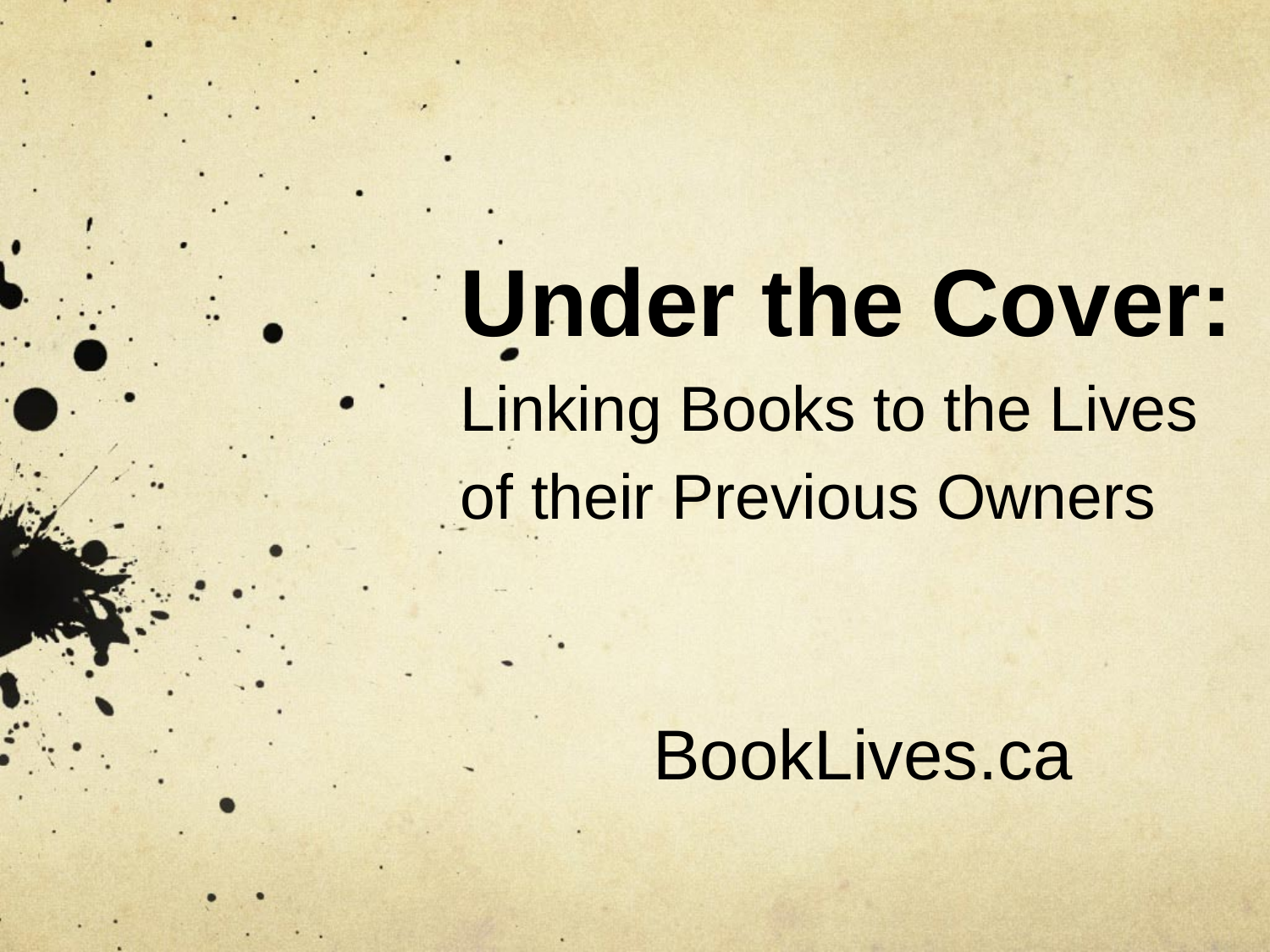

# Under the Cover: Linking Books to the Lives of their Previous Owners
BookLives.ca